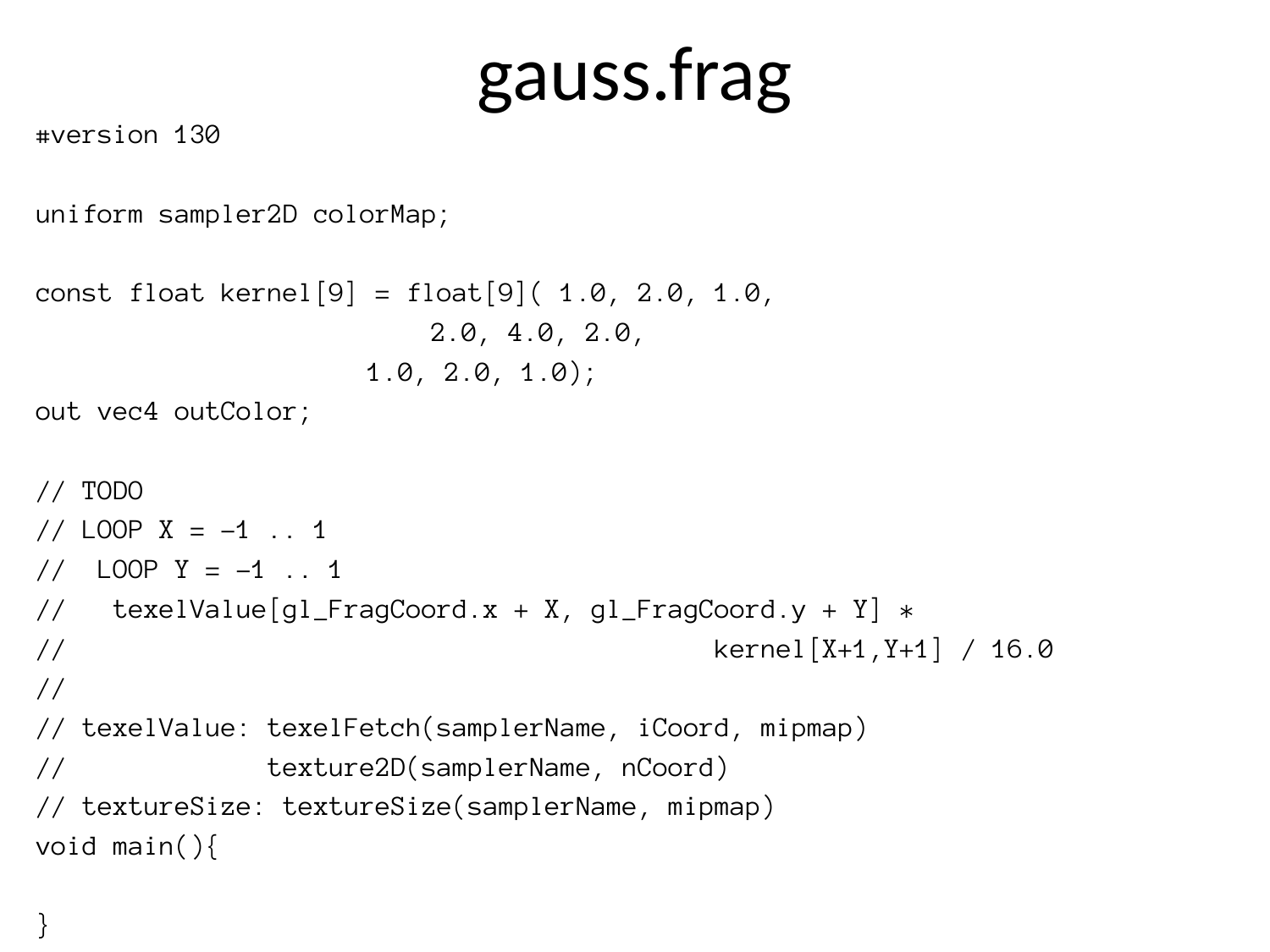

# gauss.frag
#version 130

uniform sampler2D colorMap;

const float kernel[9] = float[9]( 1.0, 2.0, 1.0,
      				     2.0, 4.0, 2.0,
				     1.0, 2.0, 1.0);
out vec4 outColor;

// TODO
// LOOP X = -1 .. 1
//  LOOP Y = -1 .. 1
//   texelValue[gl_FragCoord.x + X, gl_FragCoord.y + Y] *
//                                          kernel[X+1,Y+1] / 16.0
//
// texelValue: texelFetch(samplerName, iCoord, mipmap)
//             texture2D(samplerName, nCoord)
// textureSize: textureSize(samplerName, mipmap)
void main(){

}